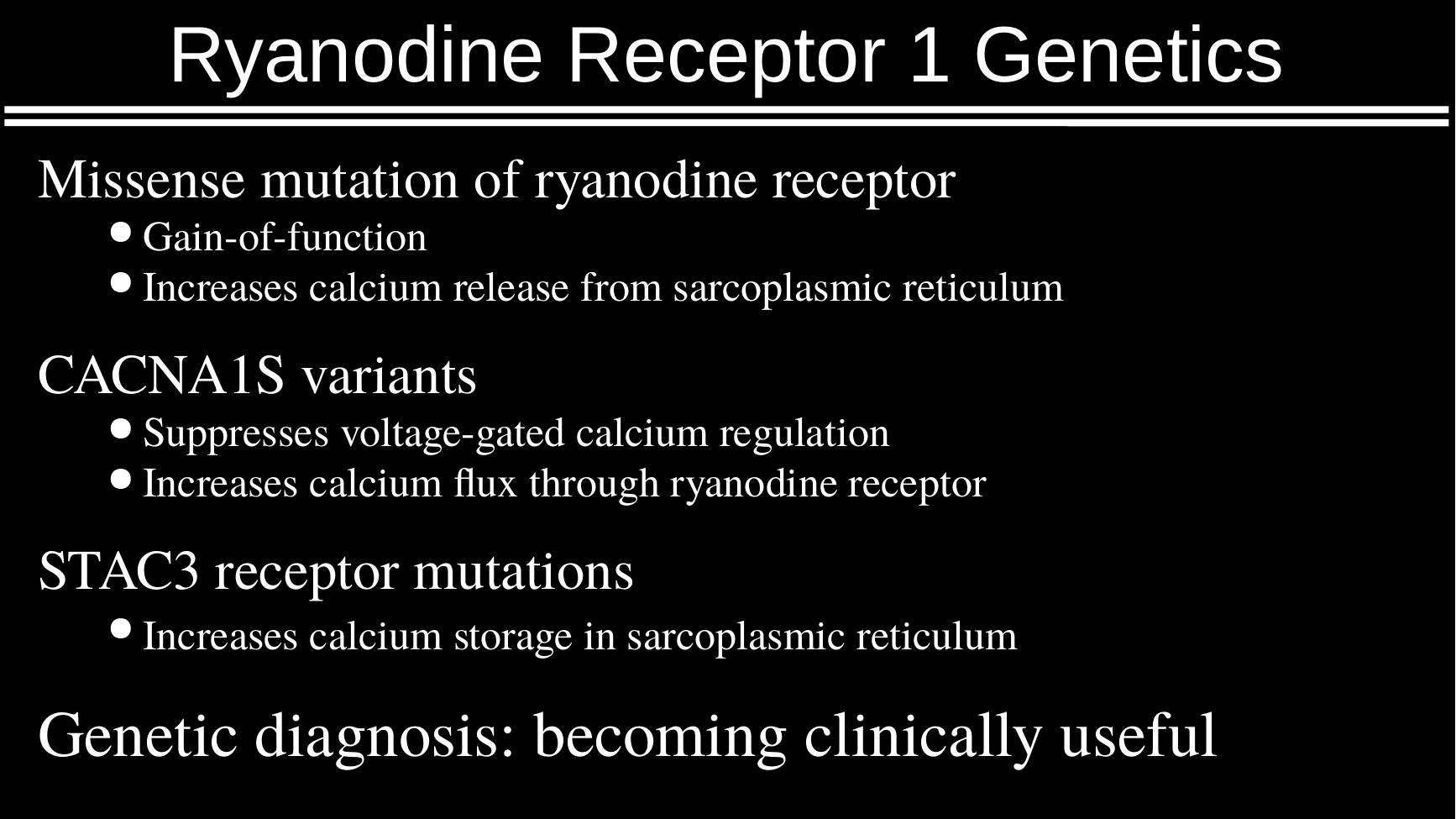

# Ryanodine Receptor 1 Genetics
Missense mutation of ryanodine receptor
Gain-of-function
Increases calcium release from sarcoplasmic reticulum
CACNA1S variants
Suppresses voltage-gated calcium regulation
Increases calcium flux through ryanodine receptor
STAC3 receptor mutations
Increases calcium storage in sarcoplasmic reticulum
Genetic diagnosis: becoming clinically useful